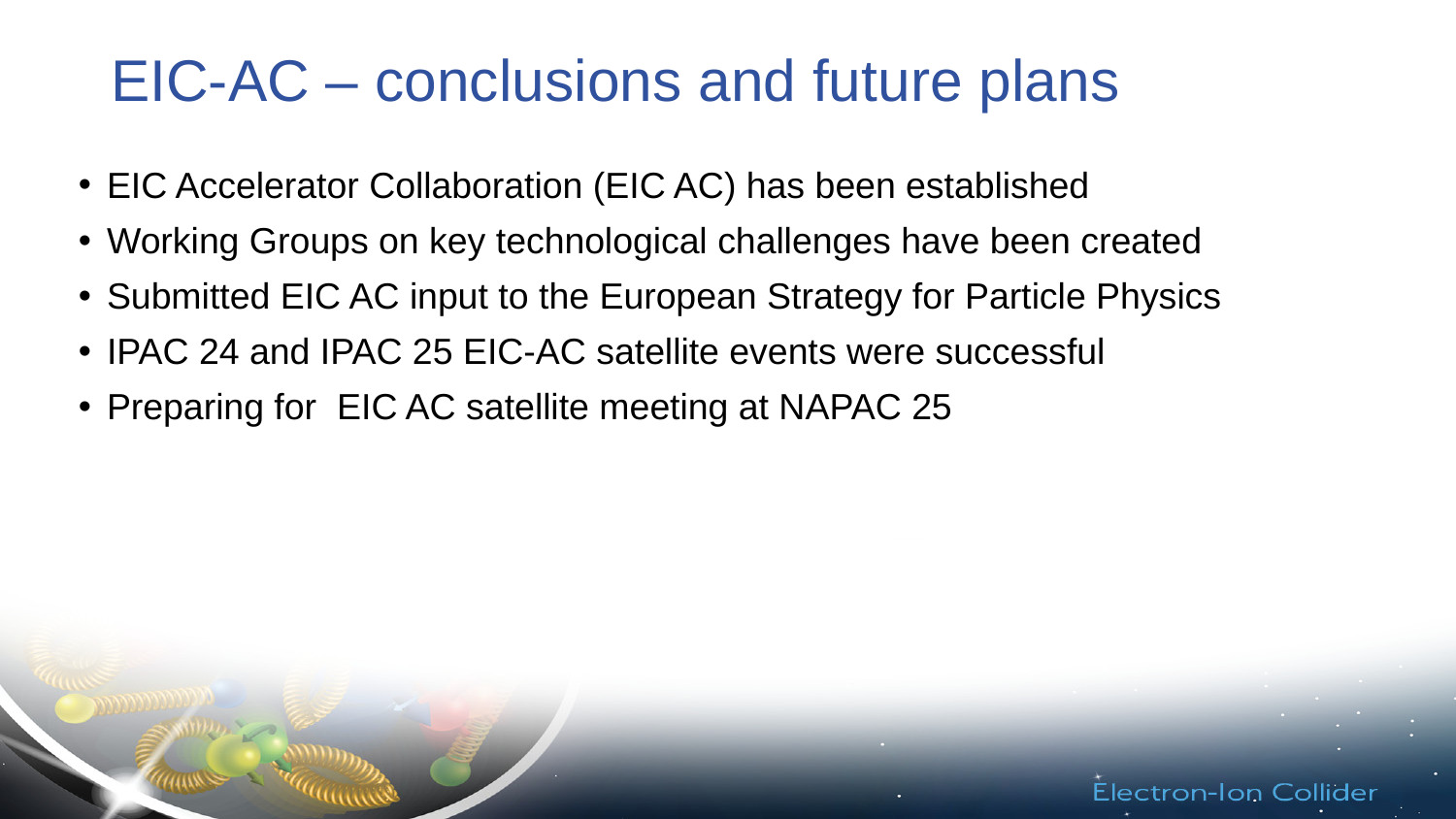

# EIC-AC – conclusions and future plans
EIC Accelerator Collaboration (EIC AC) has been established
Working Groups on key technological challenges have been created
Submitted EIC AC input to the European Strategy for Particle Physics
IPAC 24 and IPAC 25 EIC-AC satellite events were successful
Preparing for  EIC AC satellite meeting at NAPAC 25